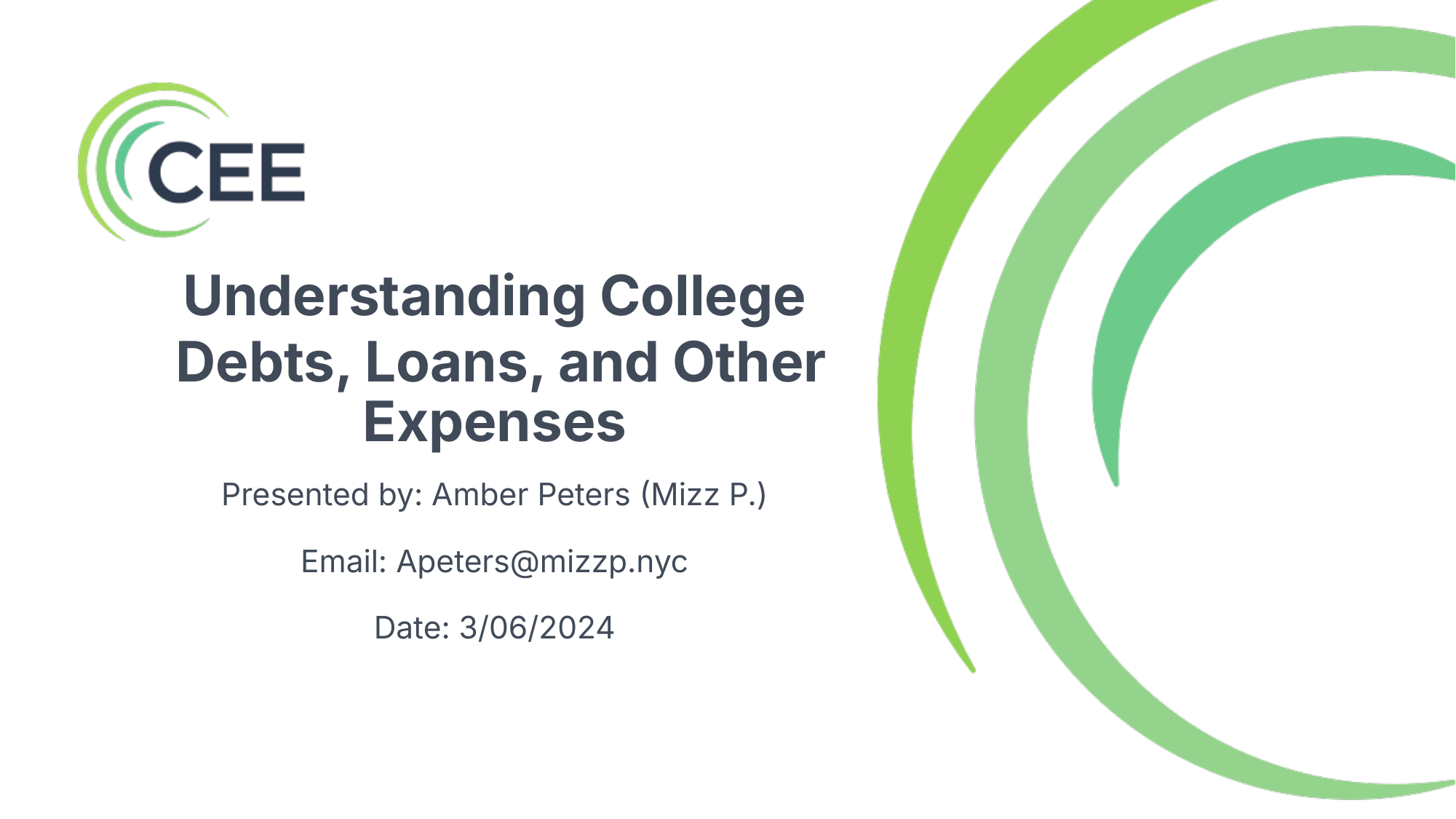

Understanding College
 Debts, Loans, and Other Expenses
Presented by: Amber Peters (Mizz P.)
Email: Apeters@mizzp.nyc
Date: 3/06/2024